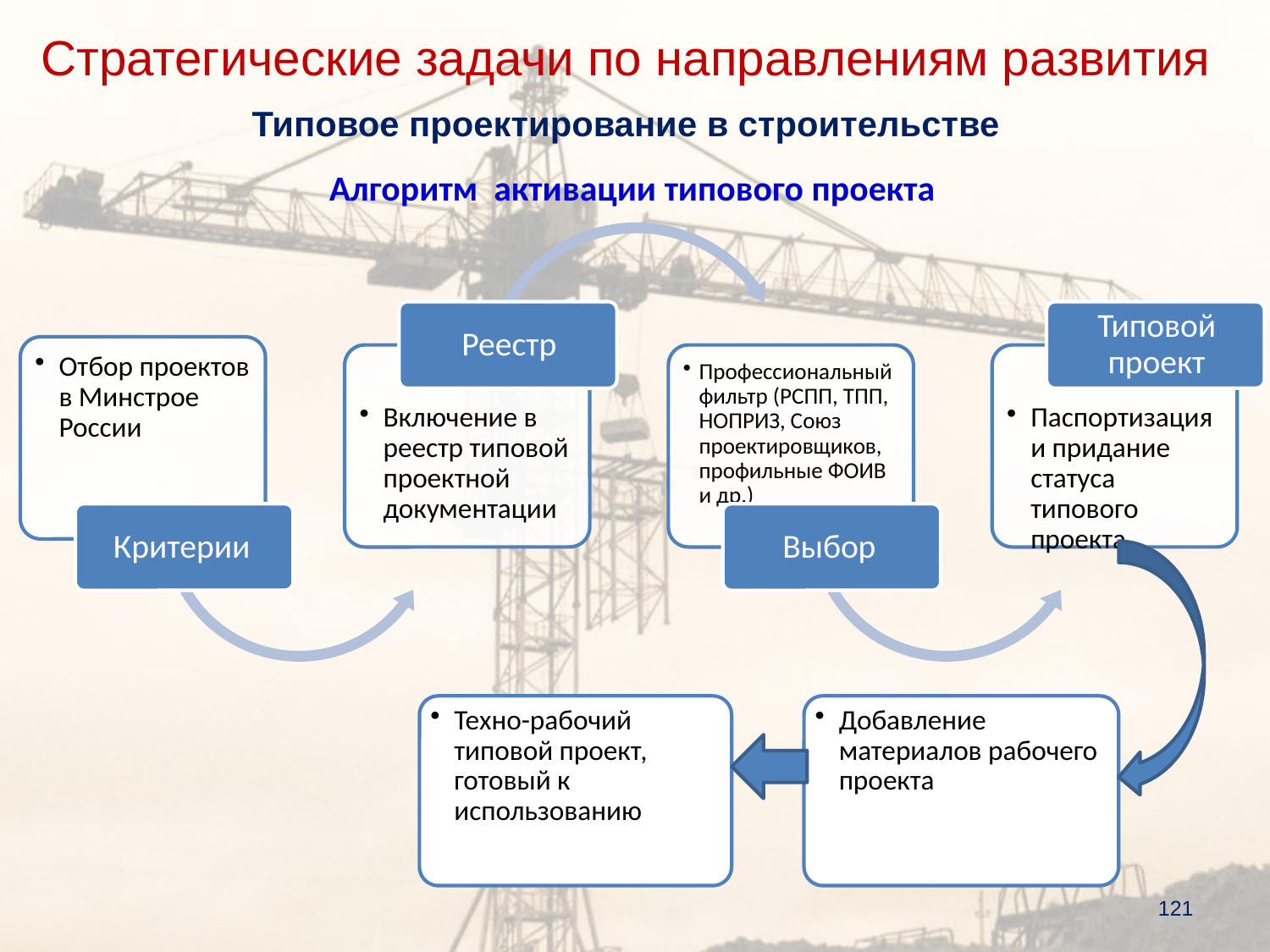

Стратегические задачи по направлениям развития
Типовое проектирование в строительстве
# Алгоритм  активации типового проекта
Отбор проектов в Минстрое России
Критерии
Включение в реестр типовой проектной документации
Реестр
Профессиональный фильтр (РСПП, ТПП, НОПРИЗ, Союз проектировщиков, профильные ФОИВ и др.)
Выбор
Паспортизация и придание статуса типового проекта
Типовой проект

Техно-рабочий типовой проект, готовый к использованию

Добавление материалов рабочего проекта

121